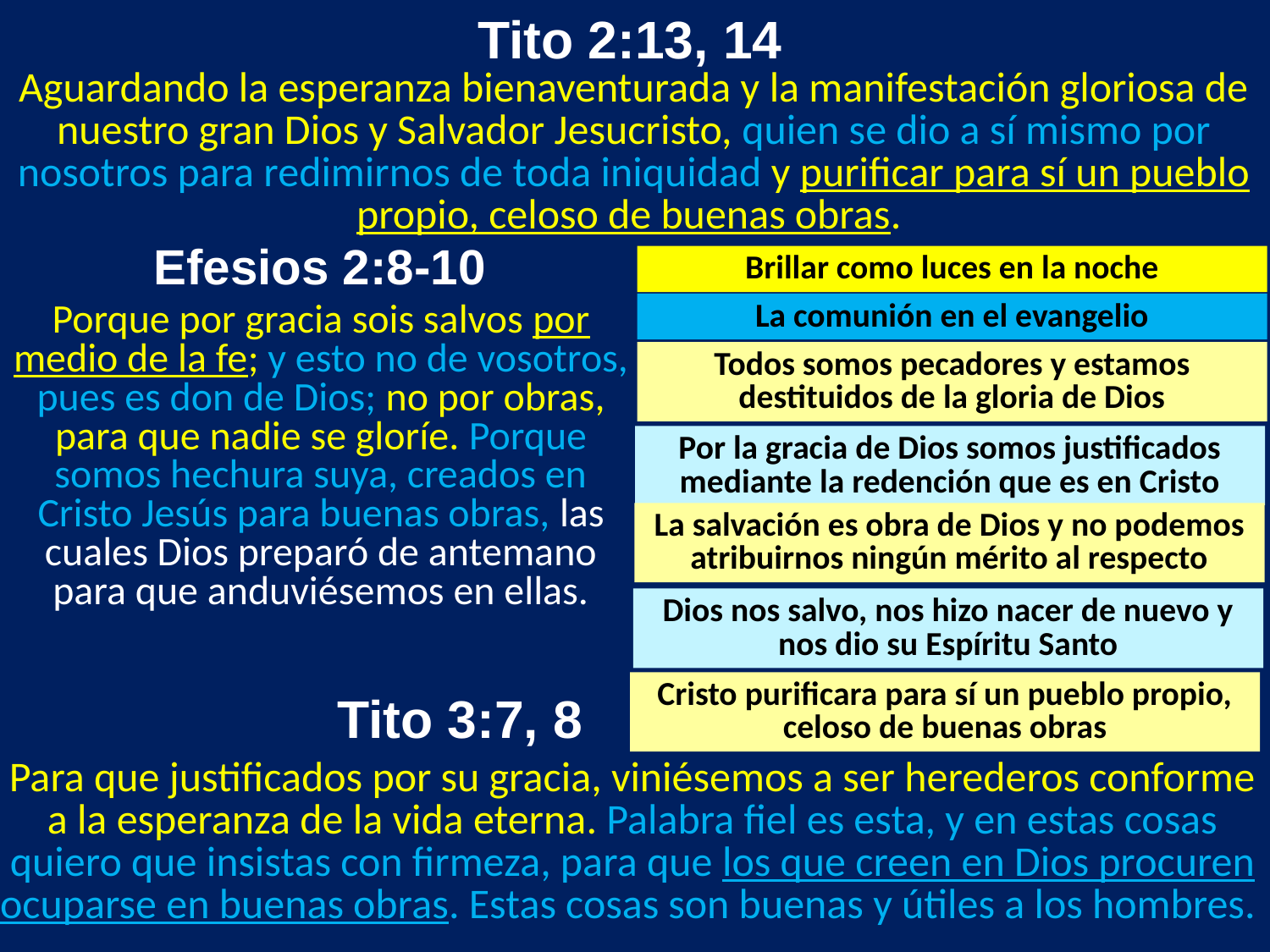

Tito 2:13, 14
Aguardando la esperanza bienaventurada y la manifestación gloriosa de nuestro gran Dios y Salvador Jesucristo, quien se dio a sí mismo por nosotros para redimirnos de toda iniquidad y purificar para sí un pueblo propio, celoso de buenas obras.
Efesios 2:8-10
Brillar como luces en la noche
La comunión en el evangelio
Porque por gracia sois salvos por medio de la fe; y esto no de vosotros, pues es don de Dios; no por obras, para que nadie se gloríe. Porque somos hechura suya, creados en Cristo Jesús para buenas obras, las cuales Dios preparó de antemano para que anduviésemos en ellas.
Todos somos pecadores y estamos destituidos de la gloria de Dios
Por la gracia de Dios somos justificados mediante la redención que es en Cristo
La salvación es obra de Dios y no podemos atribuirnos ningún mérito al respecto
Dios nos salvo, nos hizo nacer de nuevo y nos dio su Espíritu Santo
Cristo purificara para sí un pueblo propio, celoso de buenas obras
Tito 3:7, 8
Para que justificados por su gracia, viniésemos a ser herederos conforme a la esperanza de la vida eterna. Palabra fiel es esta, y en estas cosas quiero que insistas con firmeza, para que los que creen en Dios procuren ocuparse en buenas obras. Estas cosas son buenas y útiles a los hombres.